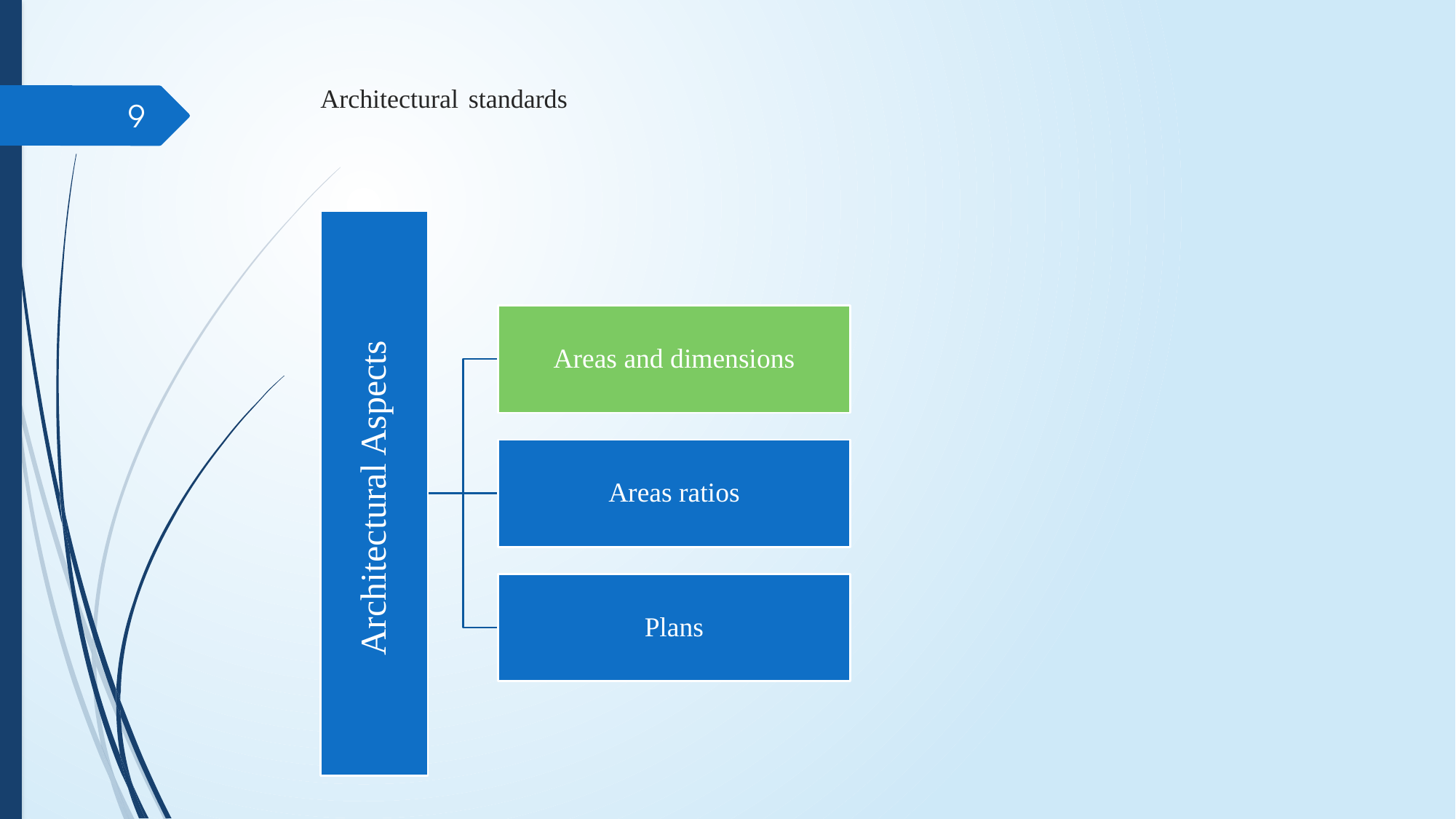

# Architectural standards
9

Architectural Aspects
Areas and dimensions
Areas ratios
Plans